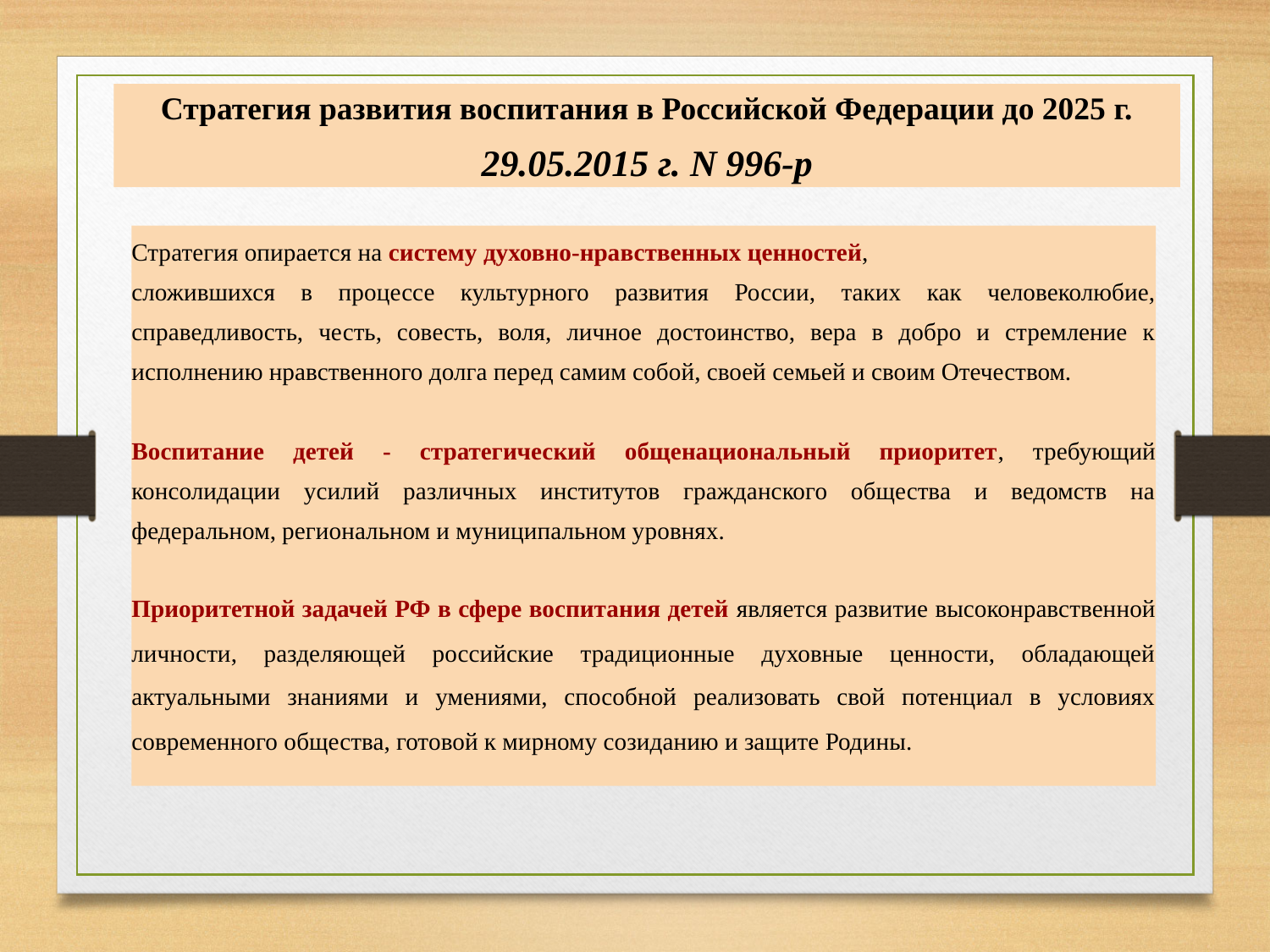

Стратегия развития воспитания в Российской Федерации до 2025 г.
29.05.2015 г. N 996-р
Стратегия опирается на систему духовно-нравственных ценностей,
сложившихся в процессе культурного развития России, таких как человеколюбие, справедливость, честь, совесть, воля, личное достоинство, вера в добро и стремление к исполнению нравственного долга перед самим собой, своей семьей и своим Отечеством.
Воспитание детей - стратегический общенациональный приоритет, требующий консолидации усилий различных институтов гражданского общества и ведомств на федеральном, региональном и муниципальном уровнях.
Приоритетной задачей РФ в сфере воспитания детей является развитие высоконравственной личности, разделяющей российские традиционные духовные ценности, обладающей актуальными знаниями и умениями, способной реализовать свой потенциал в условиях современного общества, готовой к мирному созиданию и защите Родины.